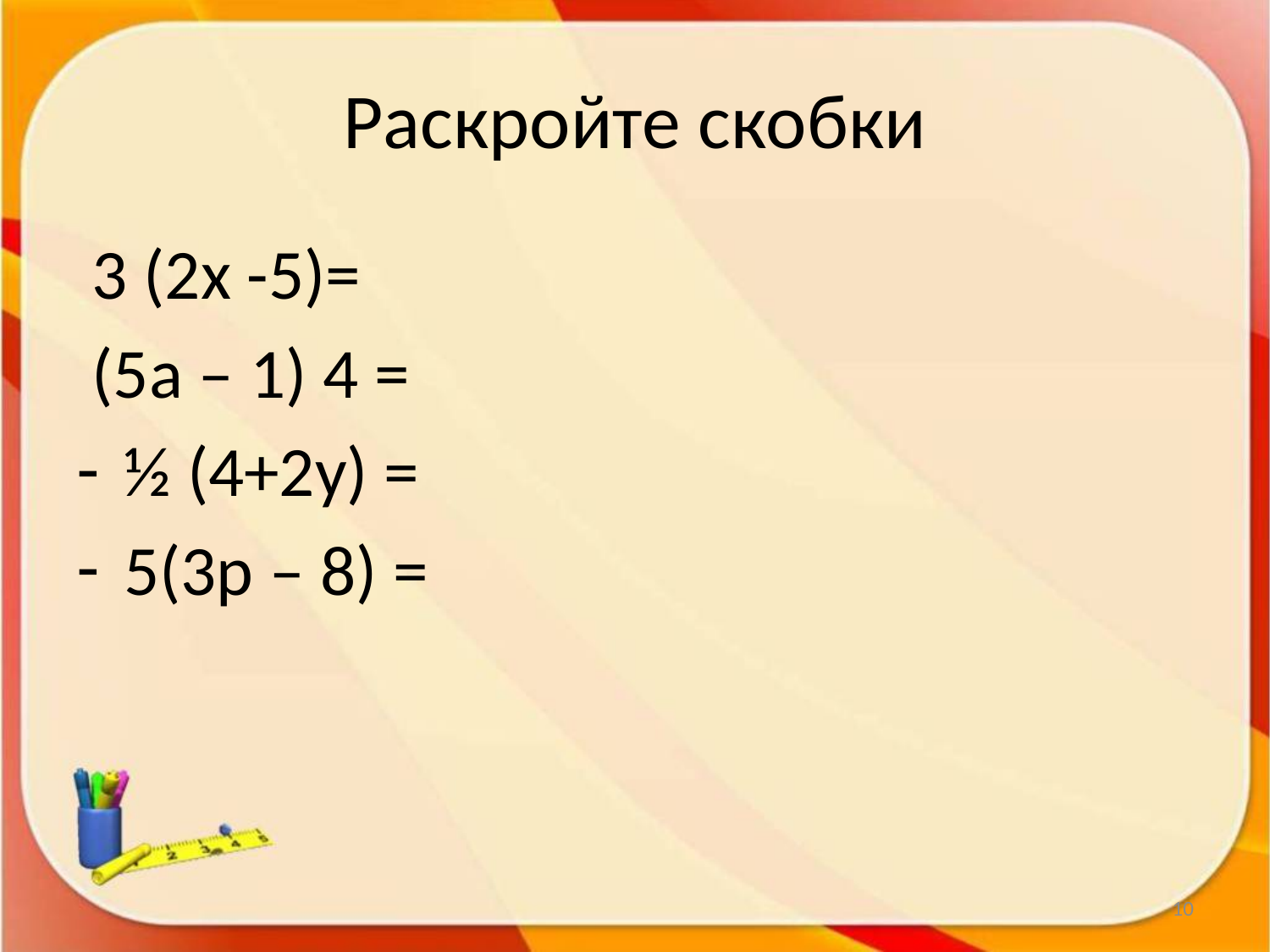

# Раскройте скобки
 3 (2х -5)=
 (5а – 1) 4 =
½ (4+2у) =
5(3р – 8) =

10